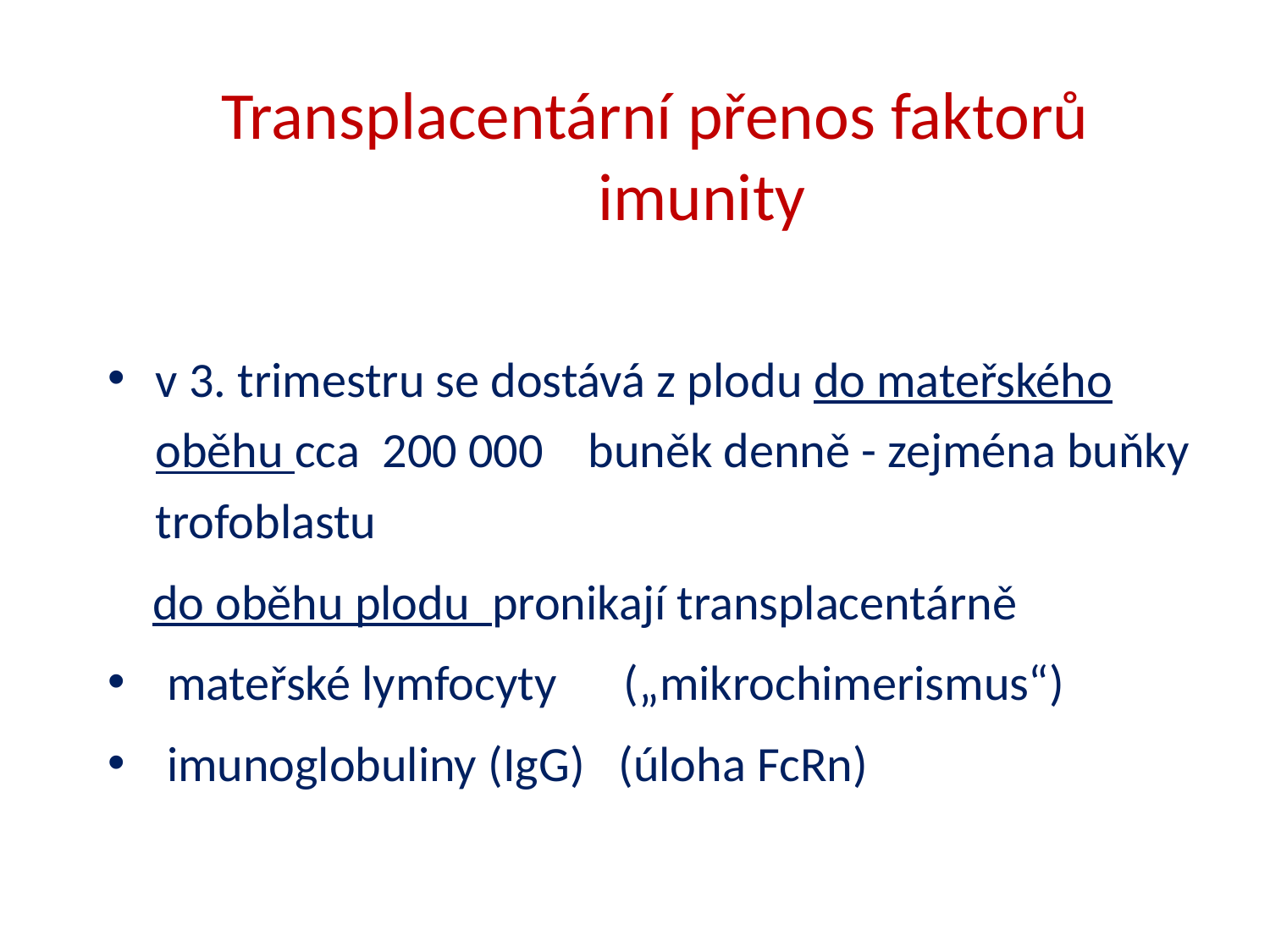

Transplacentární přenos faktorů             imunity

v 3. trimestru se dostává z plodu do mateřského oběhu cca  200 000    buněk denně - zejména buňky trofoblastu
    do oběhu plodu  pronikají transplacentárně
 mateřské lymfocyty      („mikrochimerismus“)
 imunoglobuliny (IgG)   (úloha FcRn)